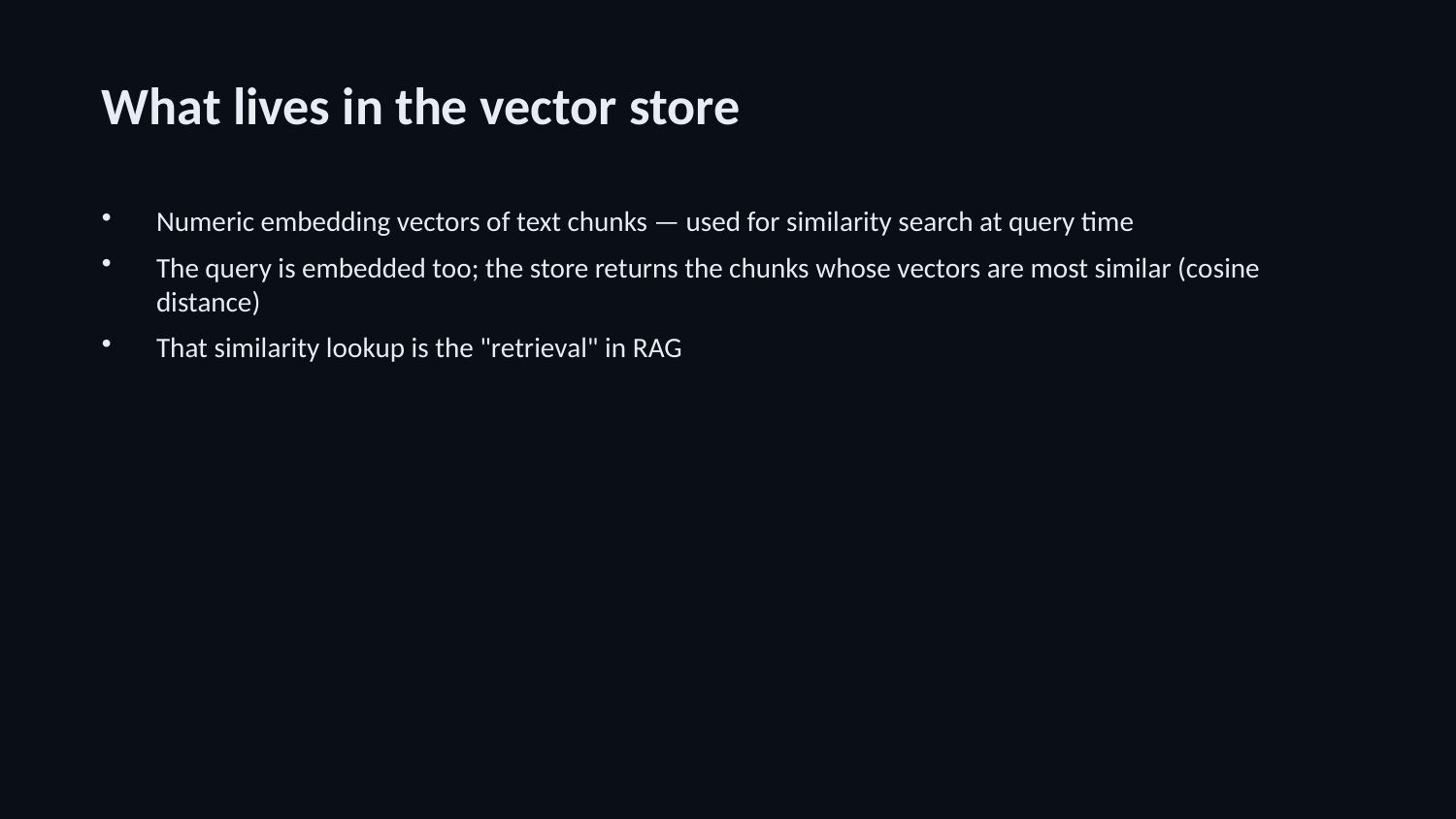

What lives in the vector store
Numeric embedding vectors of text chunks — used for similarity search at query time
The query is embedded too; the store returns the chunks whose vectors are most similar (cosine distance)
That similarity lookup is the "retrieval" in RAG